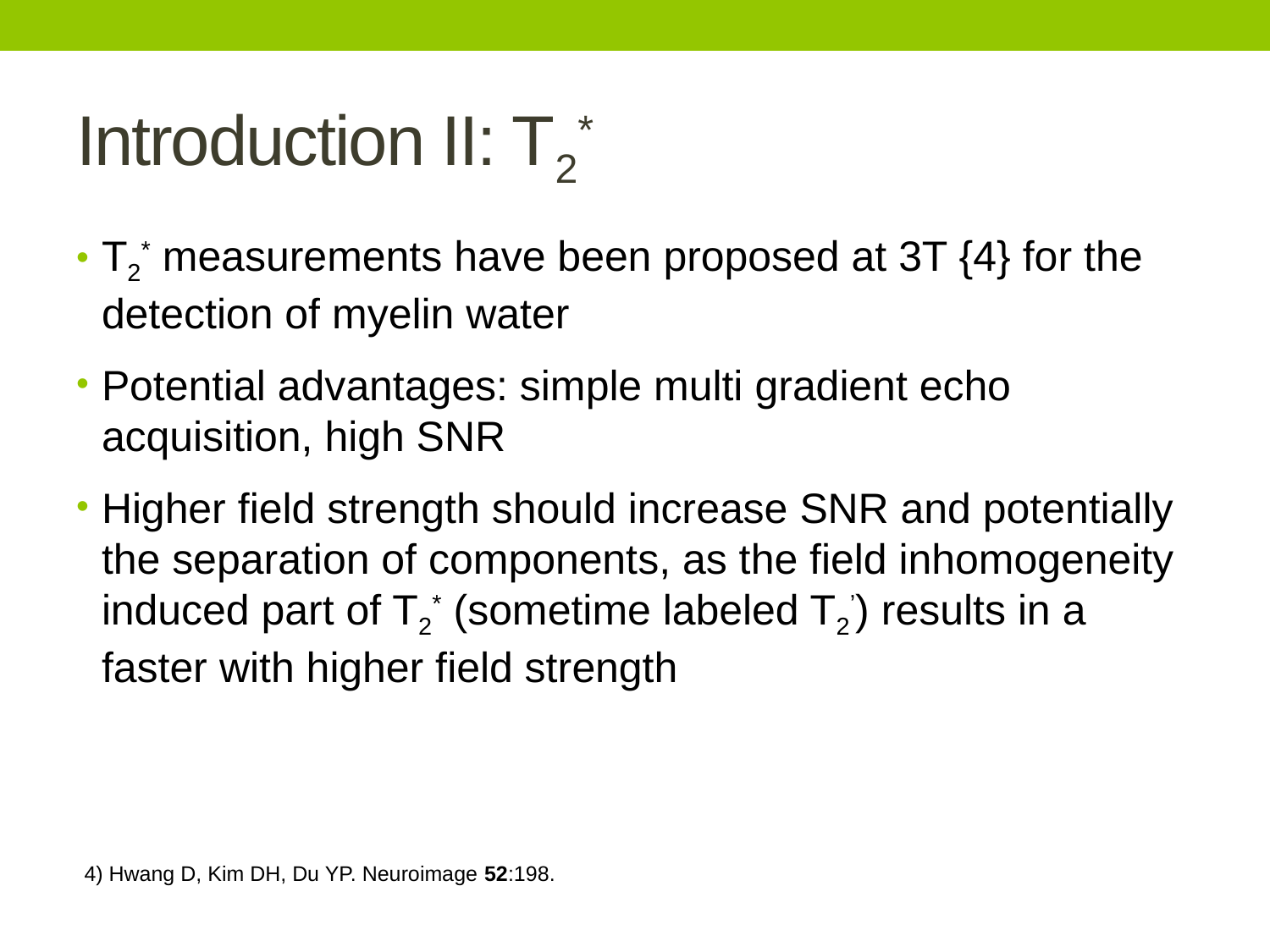

# Introduction II: T2*
T2* measurements have been proposed at 3T {4} for the detection of myelin water
Potential advantages: simple multi gradient echo acquisition, high SNR
Higher field strength should increase SNR and potentially the separation of components, as the field inhomogeneity induced part of T2* (sometime labeled T2’) results in a faster with higher field strength
4) Hwang D, Kim DH, Du YP. Neuroimage 52:198.